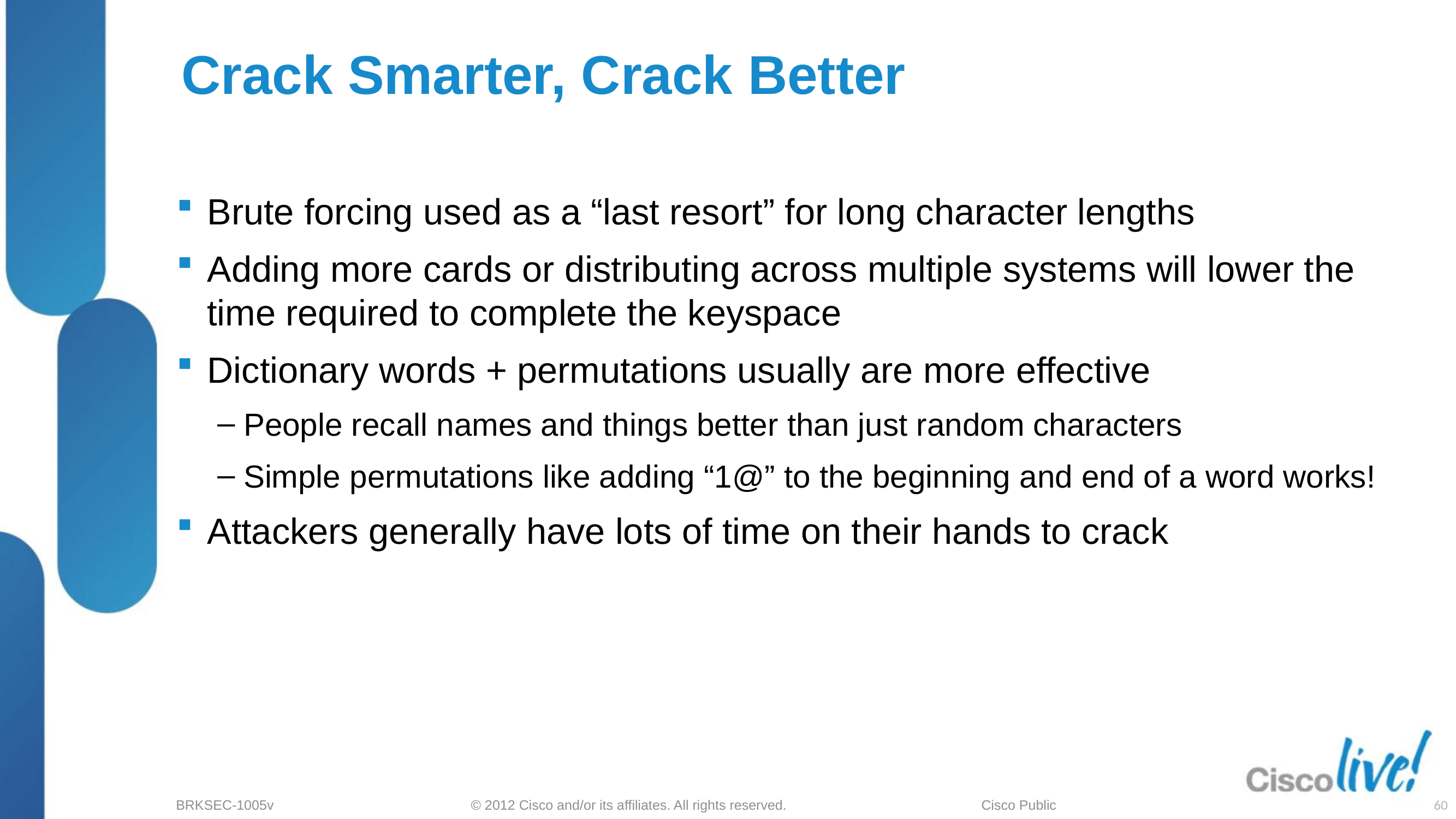

# Crack Smarter, Crack Better

Brute forcing used as a “last resort” for long character lengths
Adding more cards or distributing across multiple systems will lower the time required to complete the keyspace
Dictionary words + permutations usually are more effective
People recall names and things better than just random characters
Simple permutations like adding “1@” to the beginning and end of a word works!
Attackers generally have lots of time on their hands to crack
60